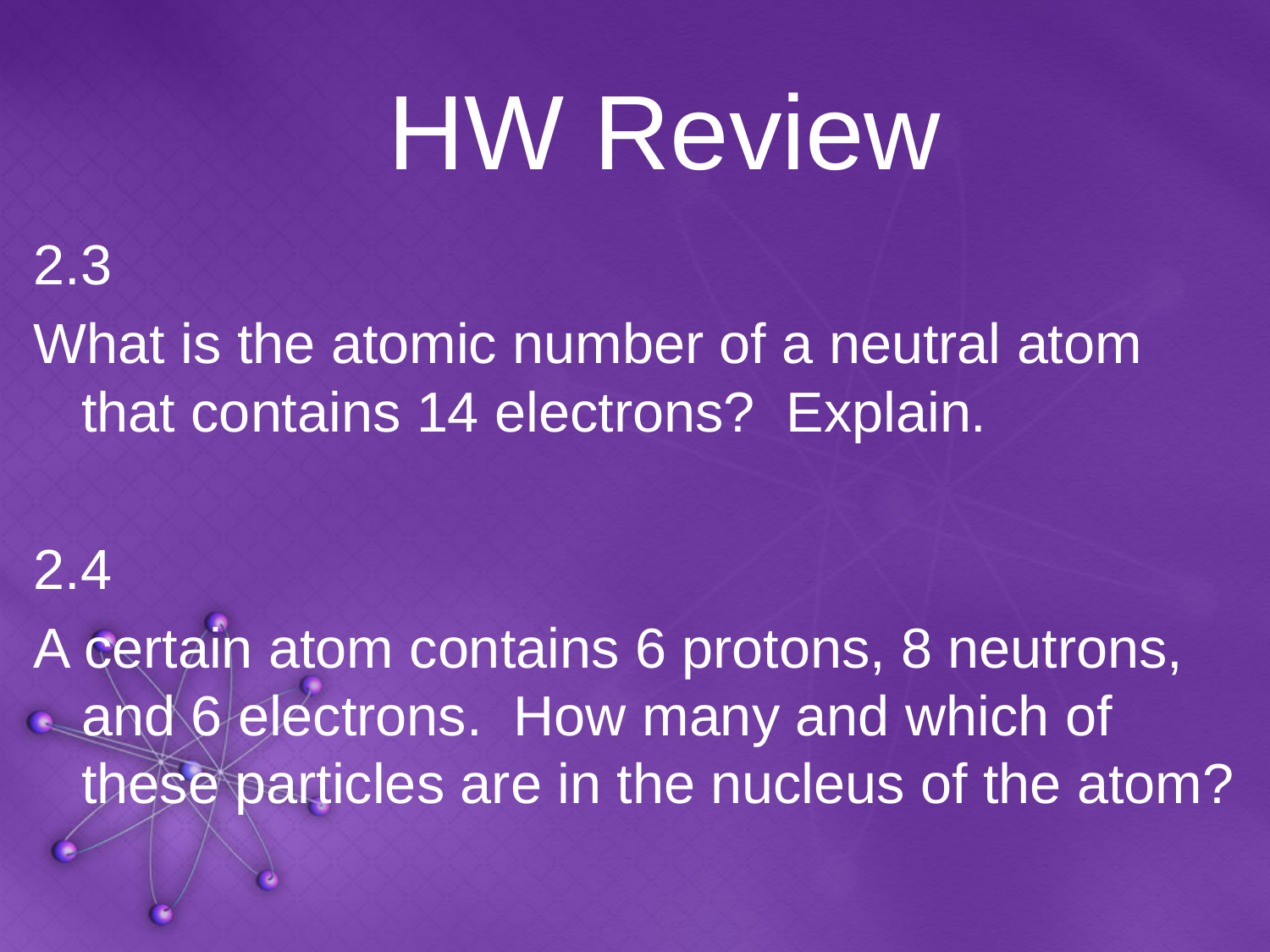

# HW Review
2.3
What is the atomic number of a neutral atom that contains 14 electrons?  Explain.

2.4
A certain atom contains 6 protons, 8 neutrons, and 6 electrons.  How many and which of these particles are in the nucleus of the atom?